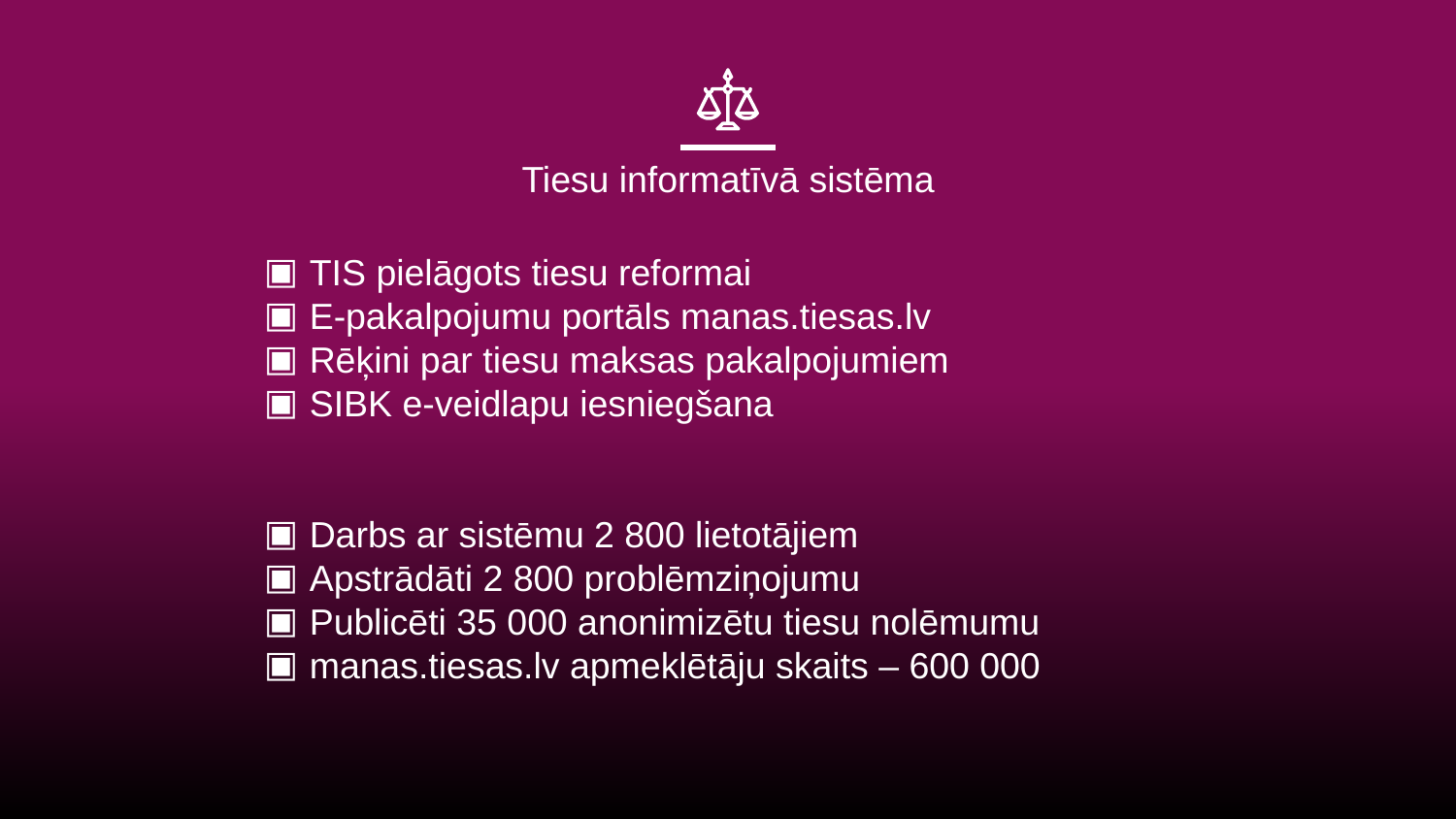

# Tiesu informatīvā sistēma
TIS pielāgots tiesu reformai
E-pakalpojumu portāls manas.tiesas.lv
Rēķini par tiesu maksas pakalpojumiem
SIBK e-veidlapu iesniegšana

Darbs ar sistēmu 2 800 lietotājiem
Apstrādāti 2 800 problēmziņojumu
Publicēti 35 000 anonimizētu tiesu nolēmumu
manas.tiesas.lv apmeklētāju skaits – 600 000